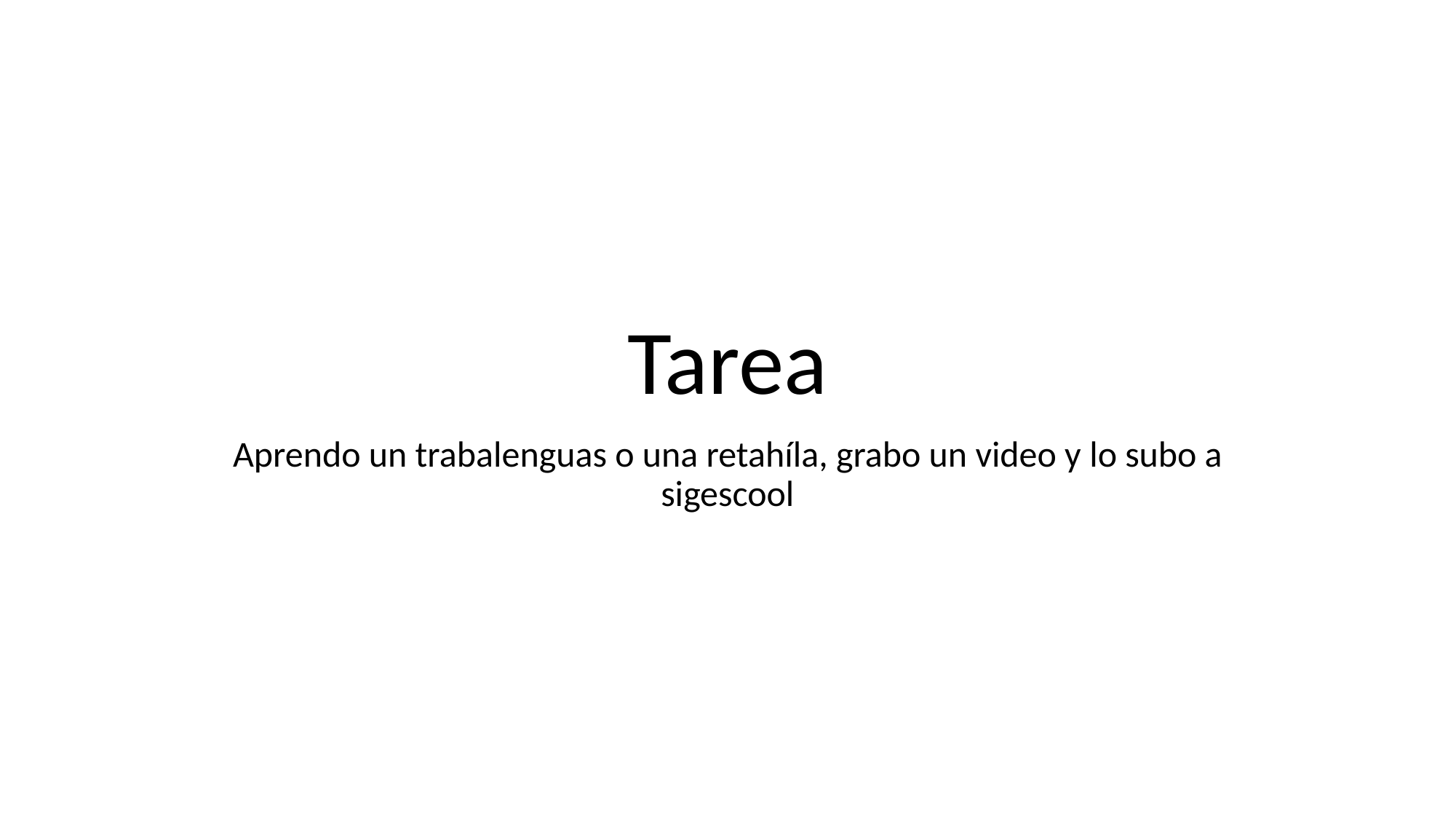

# Tarea
Aprendo un trabalenguas o una retahíla, grabo un video y lo subo a sigescool